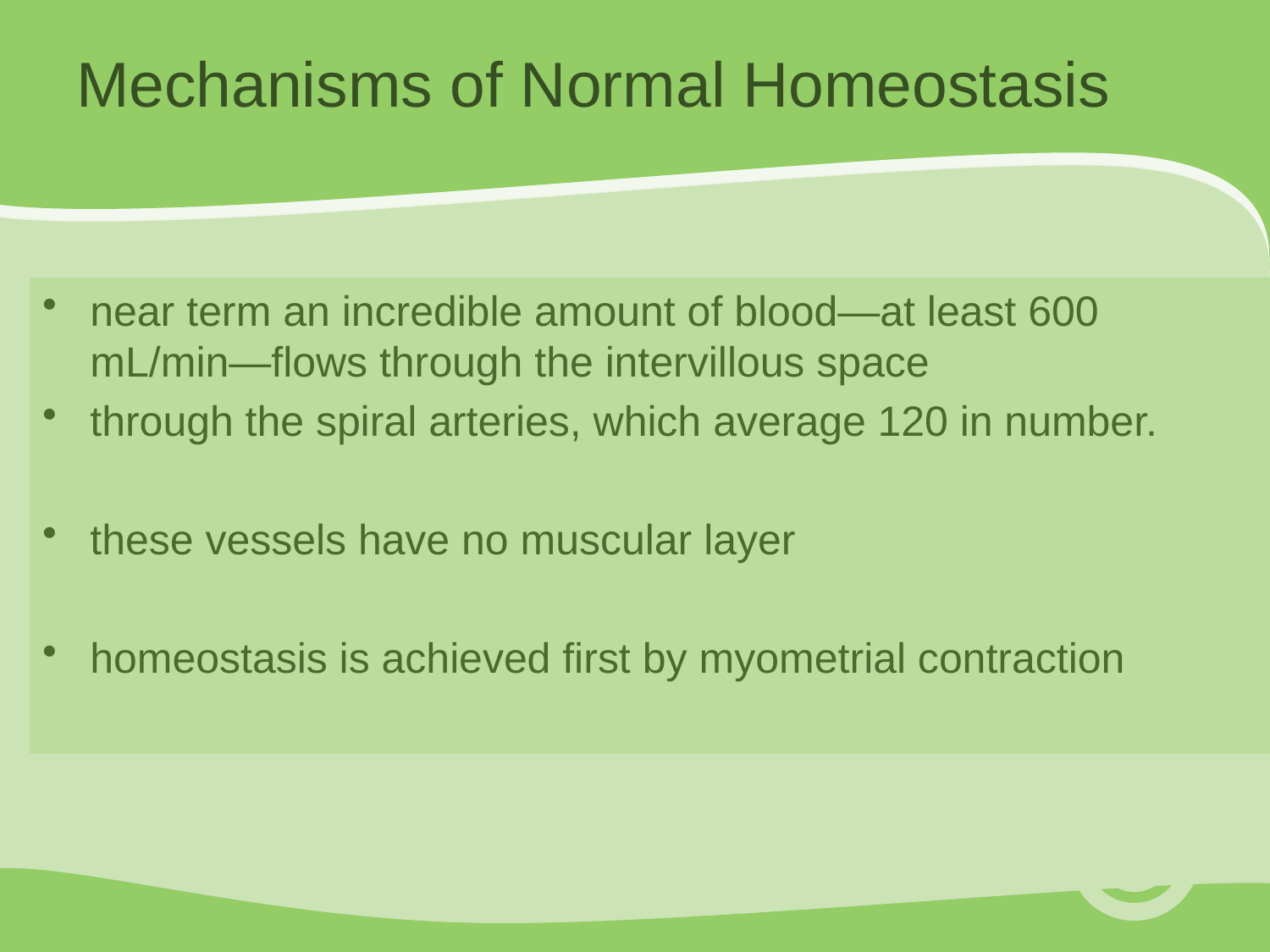

# Mechanisms of Normal Homeostasis
near term an incredible amount of blood—at least 600  mL/min—flows through the intervillous space
through the spiral arteries, which average 120 in number.

these vessels have no muscular layer

homeostasis is achieved first by myometrial contraction